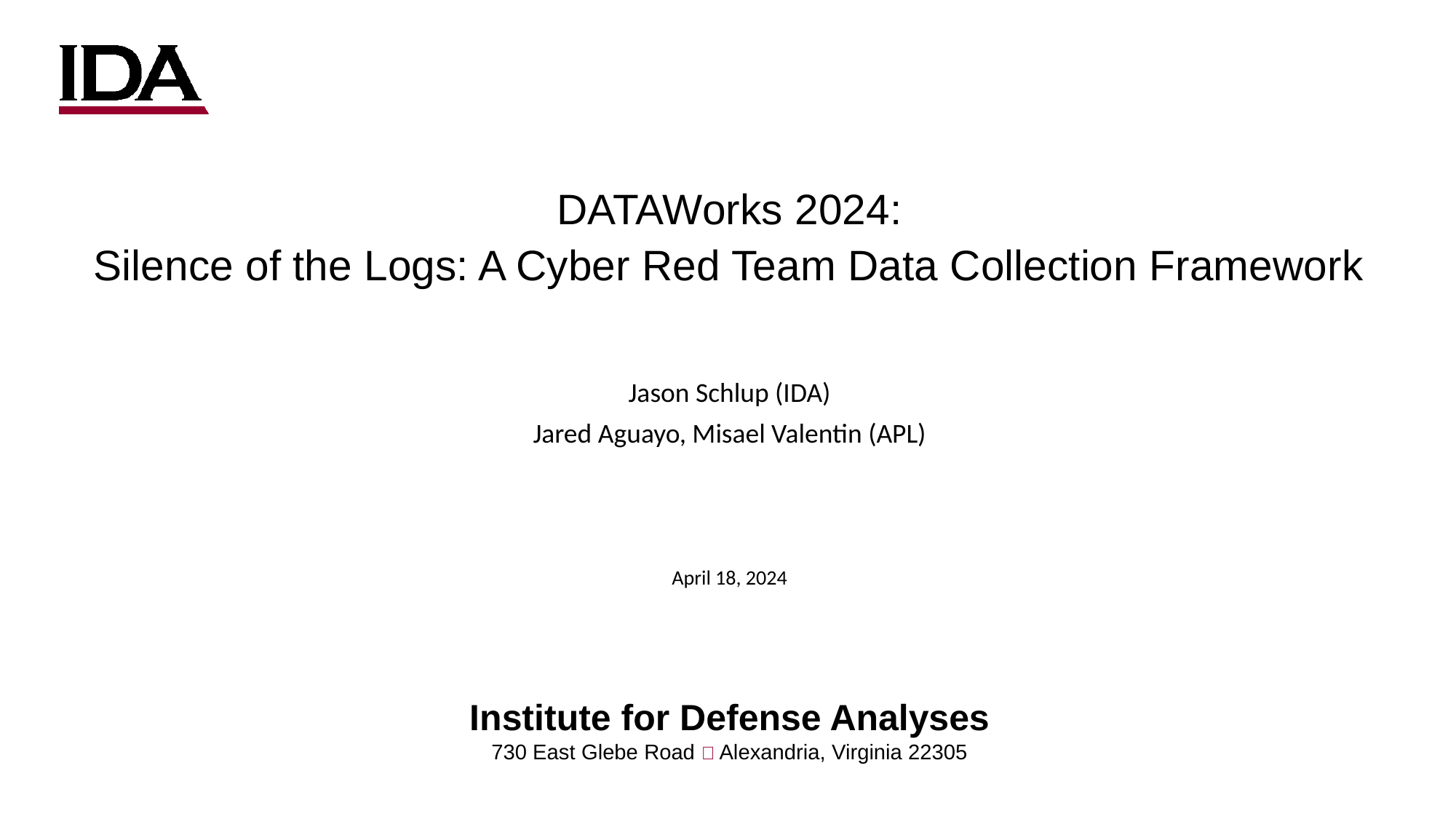

DATAWorks 2024:
Silence of the Logs: A Cyber Red Team Data Collection Framework
Jason Schlup (IDA)
Jared Aguayo, Misael Valentin (APL)

April 18, 2024